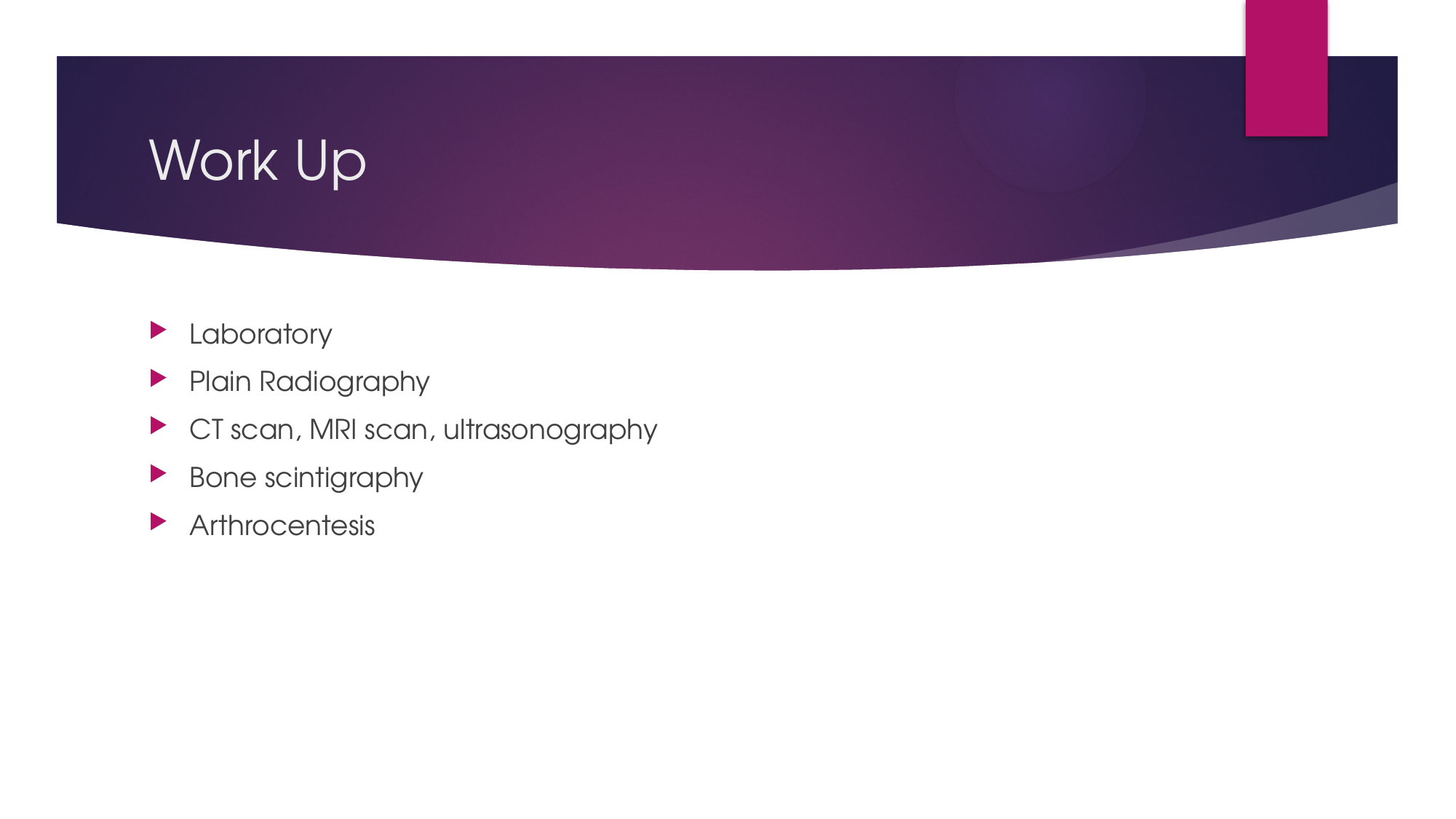

# Work Up
Laboratory
Plain Radiography
CT scan, MRI scan, ultrasonography
Bone scintigraphy
Arthrocentesis